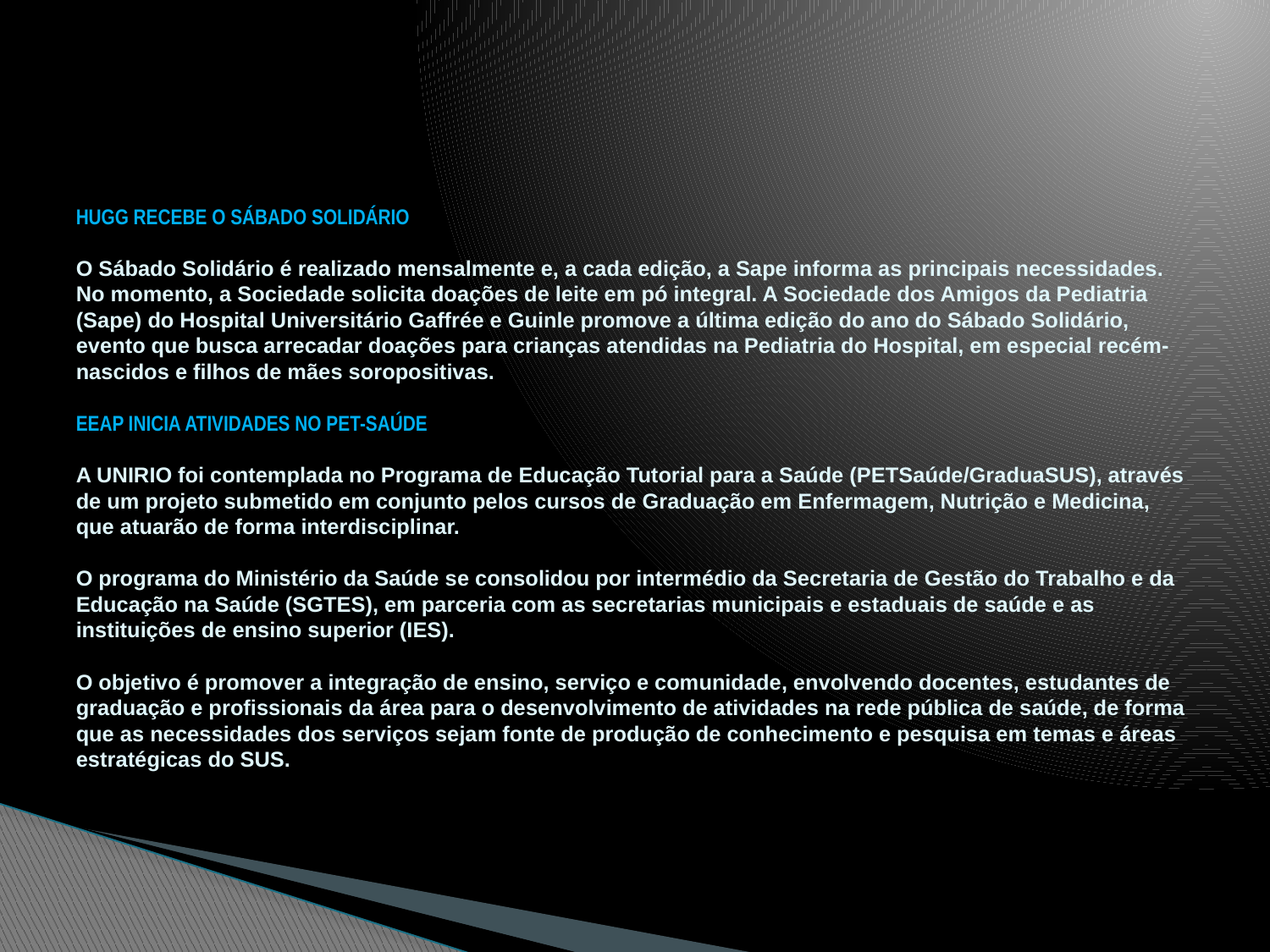

# HUGG RECEBE O SÁBADO SOLIDÁRIO O Sábado Solidário é realizado mensalmente e, a cada edição, a Sape informa as principais necessidades. No momento, a Sociedade solicita doações de leite em pó integral. A Sociedade dos Amigos da Pediatria (Sape) do Hospital Universitário Gaffrée e Guinle promove a última edição do ano do Sábado Solidário, evento que busca arrecadar doações para crianças atendidas na Pediatria do Hospital, em especial recém-nascidos e filhos de mães soropositivas. EEAP INICIA ATIVIDADES NO PET-SAÚDE A UNIRIO foi contemplada no Programa de Educação Tutorial para a Saúde (PETSaúde/GraduaSUS), através de um projeto submetido em conjunto pelos cursos de Graduação em Enfermagem, Nutrição e Medicina, que atuarão de forma interdisciplinar. O programa do Ministério da Saúde se consolidou por intermédio da Secretaria de Gestão do Trabalho e da Educação na Saúde (SGTES), em parceria com as secretarias municipais e estaduais de saúde e as instituições de ensino superior (IES). O objetivo é promover a integração de ensino, serviço e comunidade, envolvendo docentes, estudantes de graduação e profissionais da área para o desenvolvimento de atividades na rede pública de saúde, de forma que as necessidades dos serviços sejam fonte de produção de conhecimento e pesquisa em temas e áreas estratégicas do SUS.